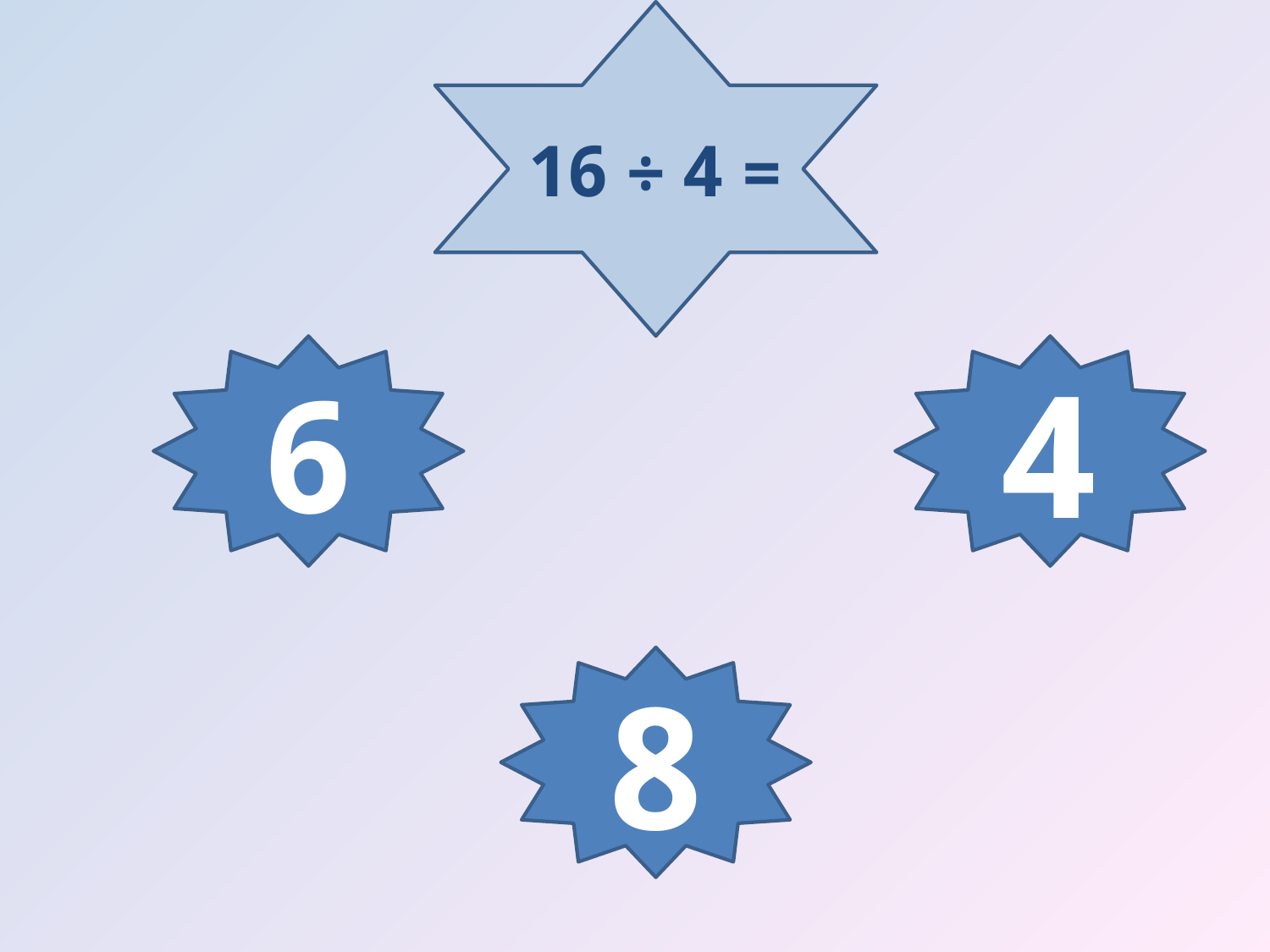

= 4 ÷ 16
6
4
8